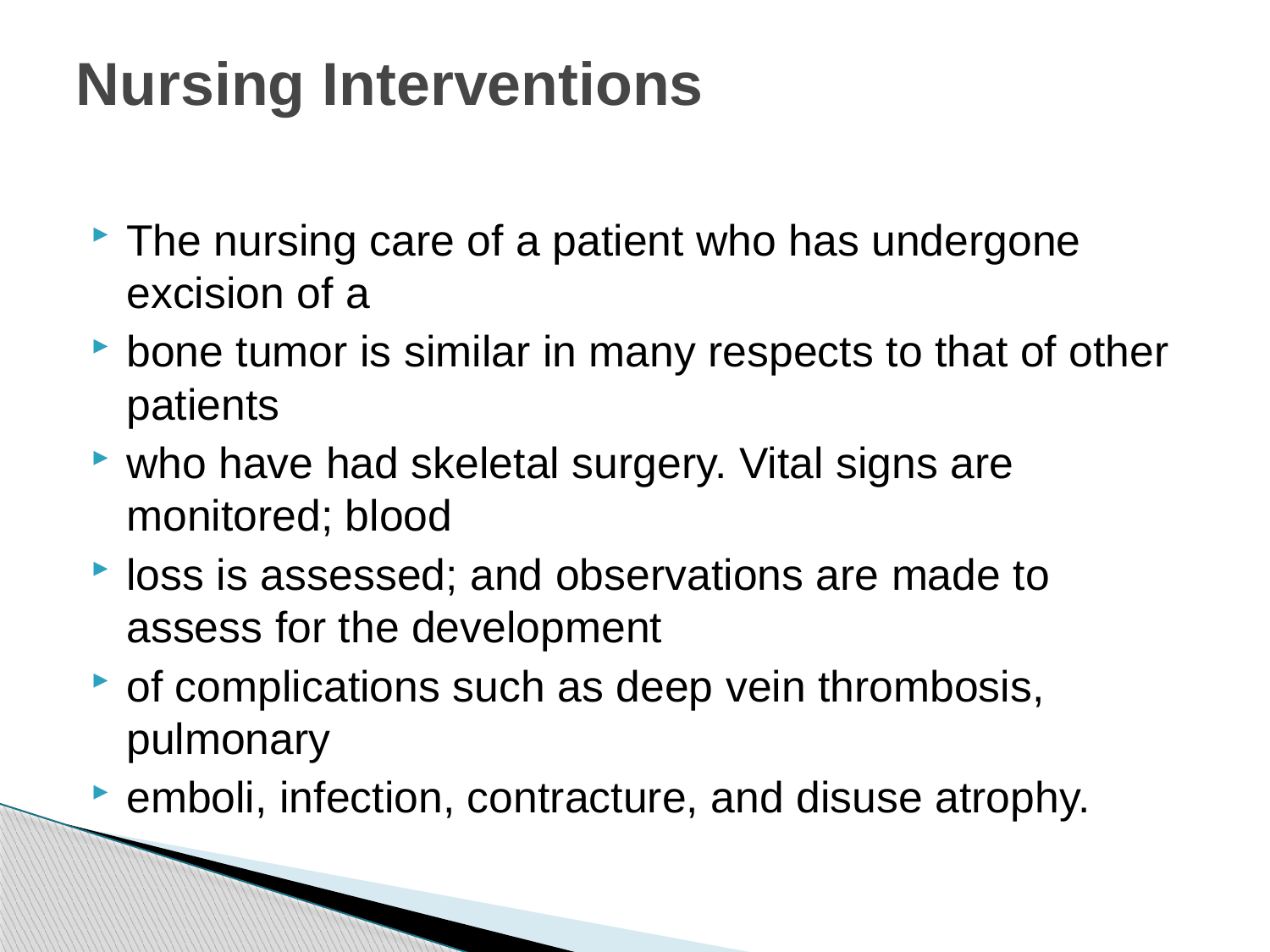

# Nursing Interventions
The nursing care of a patient who has undergone excision of a
bone tumor is similar in many respects to that of other patients
who have had skeletal surgery. Vital signs are monitored; blood
loss is assessed; and observations are made to assess for the development
of complications such as deep vein thrombosis, pulmonary
emboli, infection, contracture, and disuse atrophy.